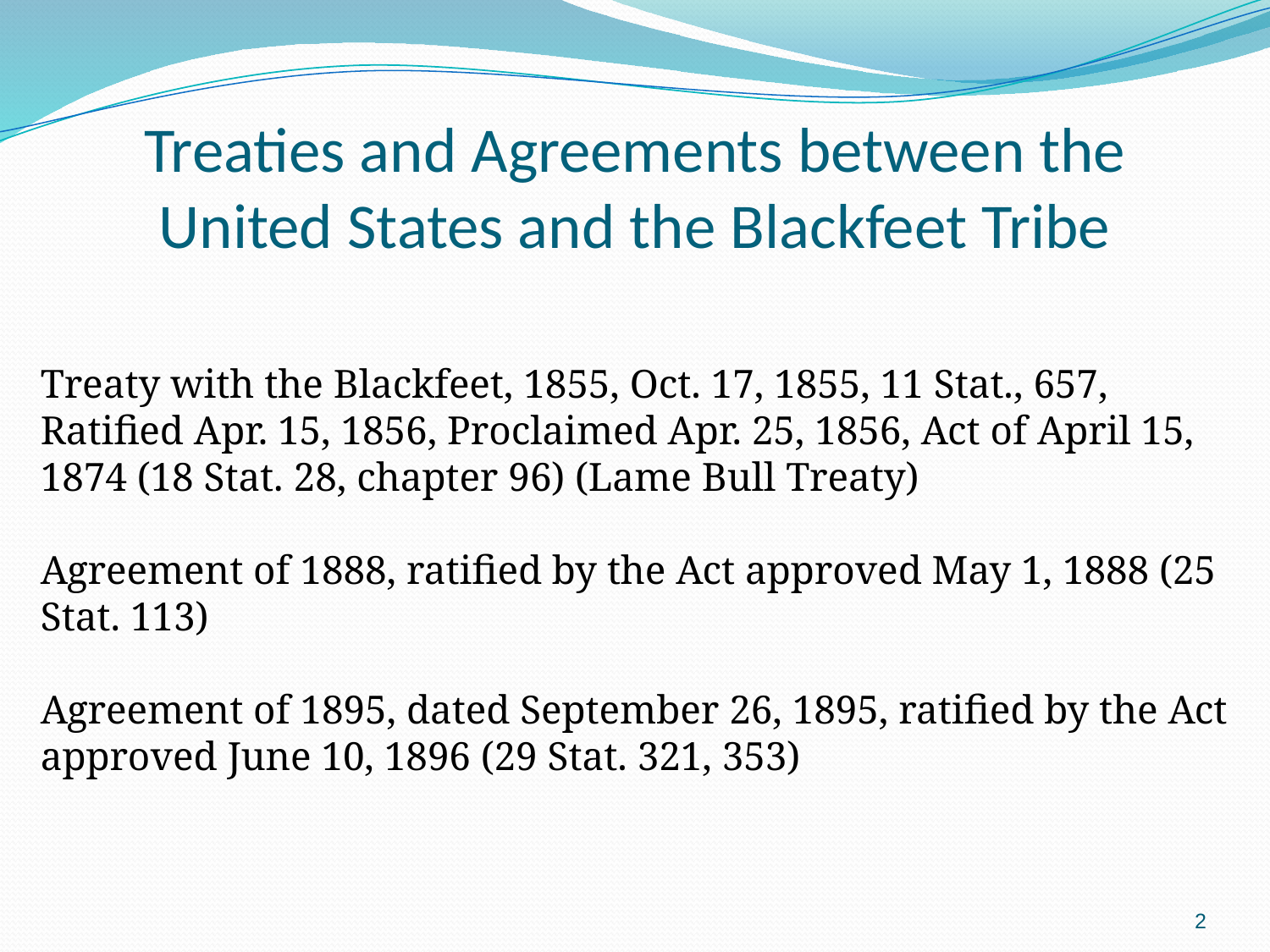

Treaties and Agreements between the United States and the Blackfeet Tribe

Treaty with the Blackfeet, 1855, Oct. 17, 1855, 11 Stat., 657, Ratified Apr. 15, 1856, Proclaimed Apr. 25, 1856, Act of April 15, 1874 (18 Stat. 28, chapter 96) (Lame Bull Treaty)

Agreement of 1888, ratified by the Act approved May 1, 1888 (25 Stat. 113)

Agreement of 1895, dated September 26, 1895, ratified by the Act approved June 10, 1896 (29 Stat. 321, 353)
2